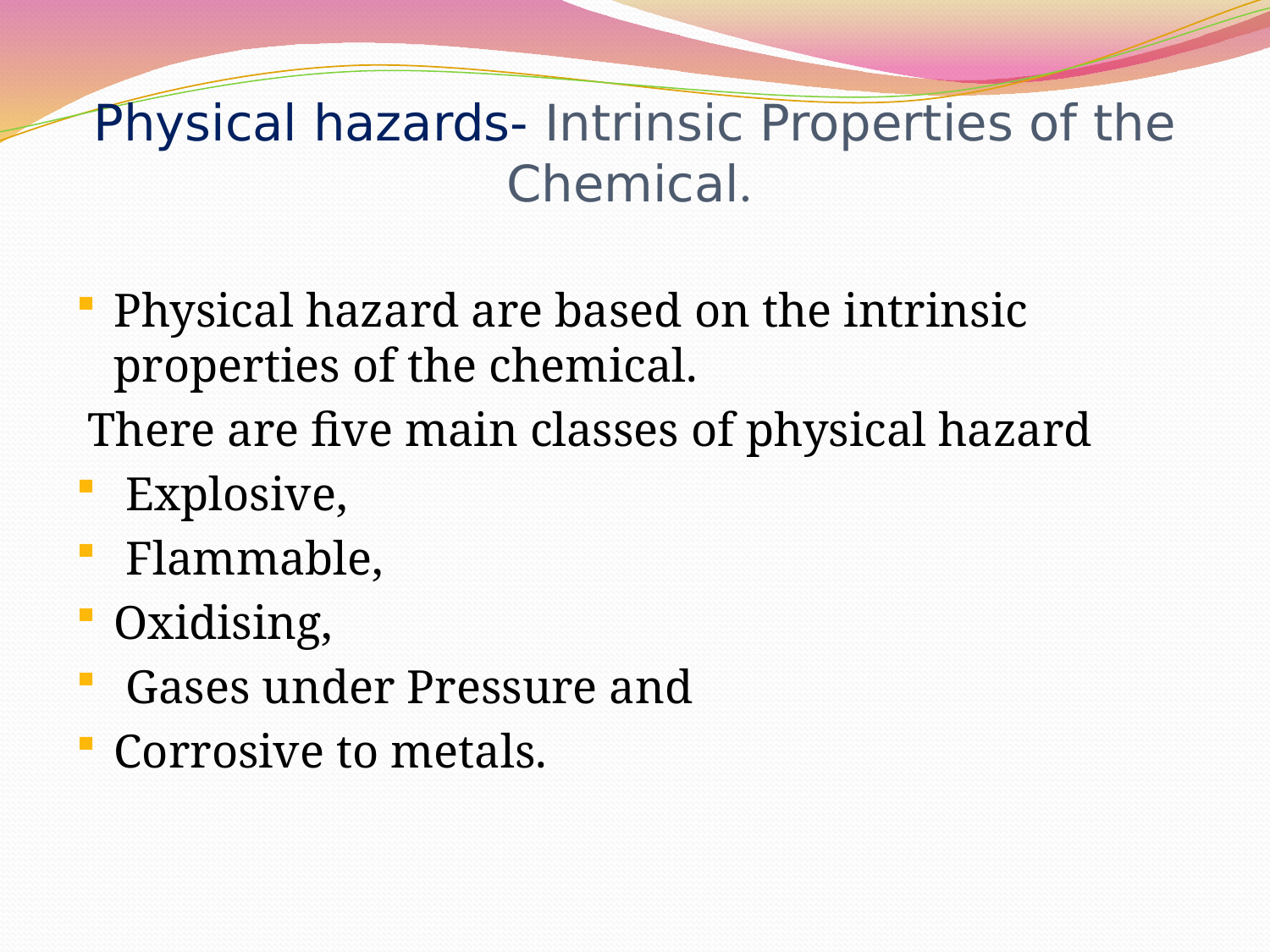

# Physical hazards- Intrinsic Properties of the Chemical.
Physical hazard are based on the intrinsic properties of the chemical.
 There are five main classes of physical hazard
 Explosive,
 Flammable,
Oxidising,
 Gases under Pressure and
Corrosive to metals.